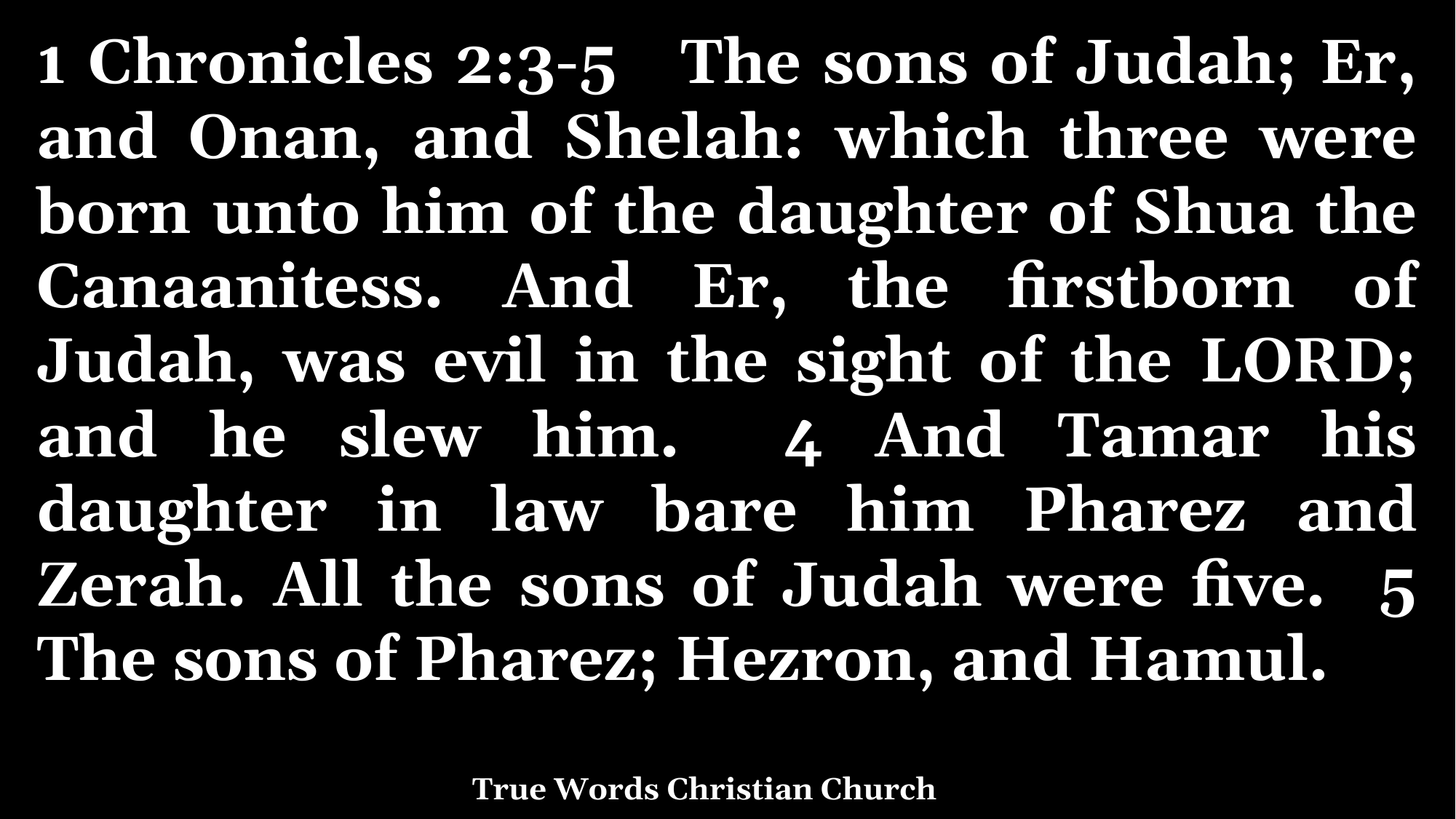

1 Chronicles 2:3-5   The sons of Judah; Er, and Onan, and Shelah: which three were born unto him of the daughter of Shua the Canaanitess. And Er, the firstborn of Judah, was evil in the sight of the LORD; and he slew him.  4 And Tamar his daughter in law bare him Pharez and Zerah. All the sons of Judah were five.  5 The sons of Pharez; Hezron, and Hamul.
True Words Christian Church